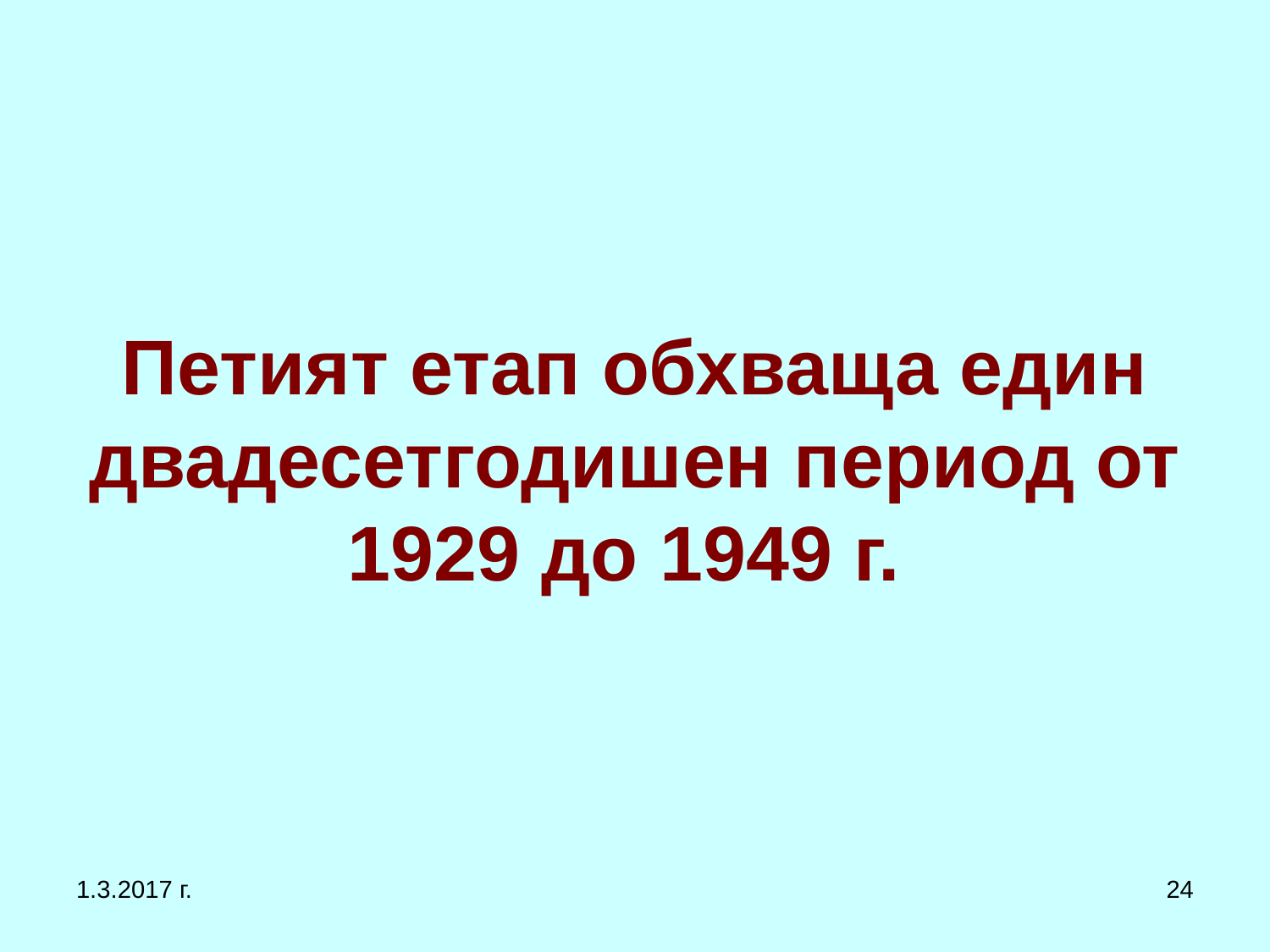

# Петият етап обхваща един двадесетгодишен период от 1929 до 1949 г.
1.3.2017 г.
24